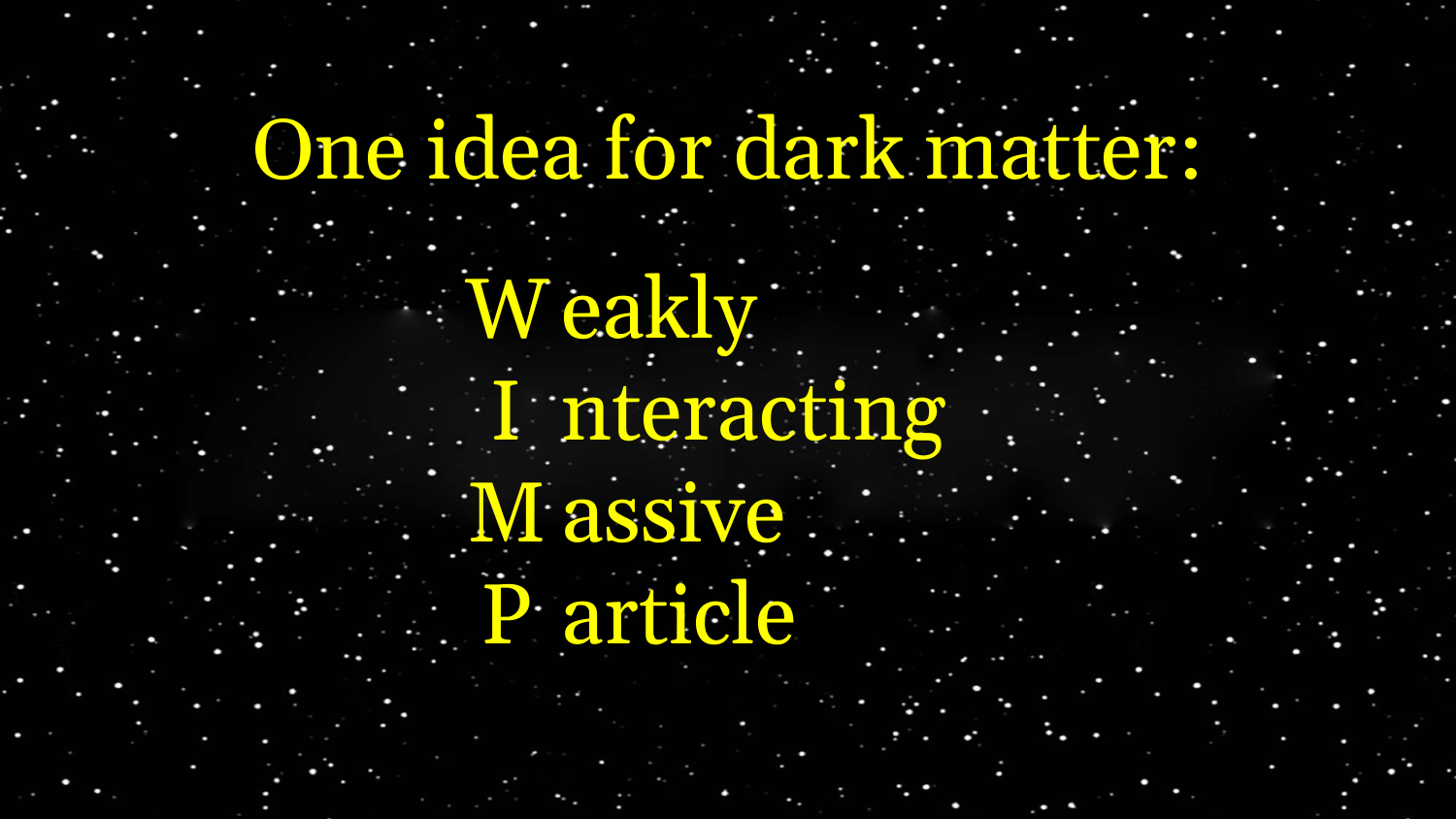

One idea for dark matter:
W
I
M
P
eakly
nteracting
assive
article